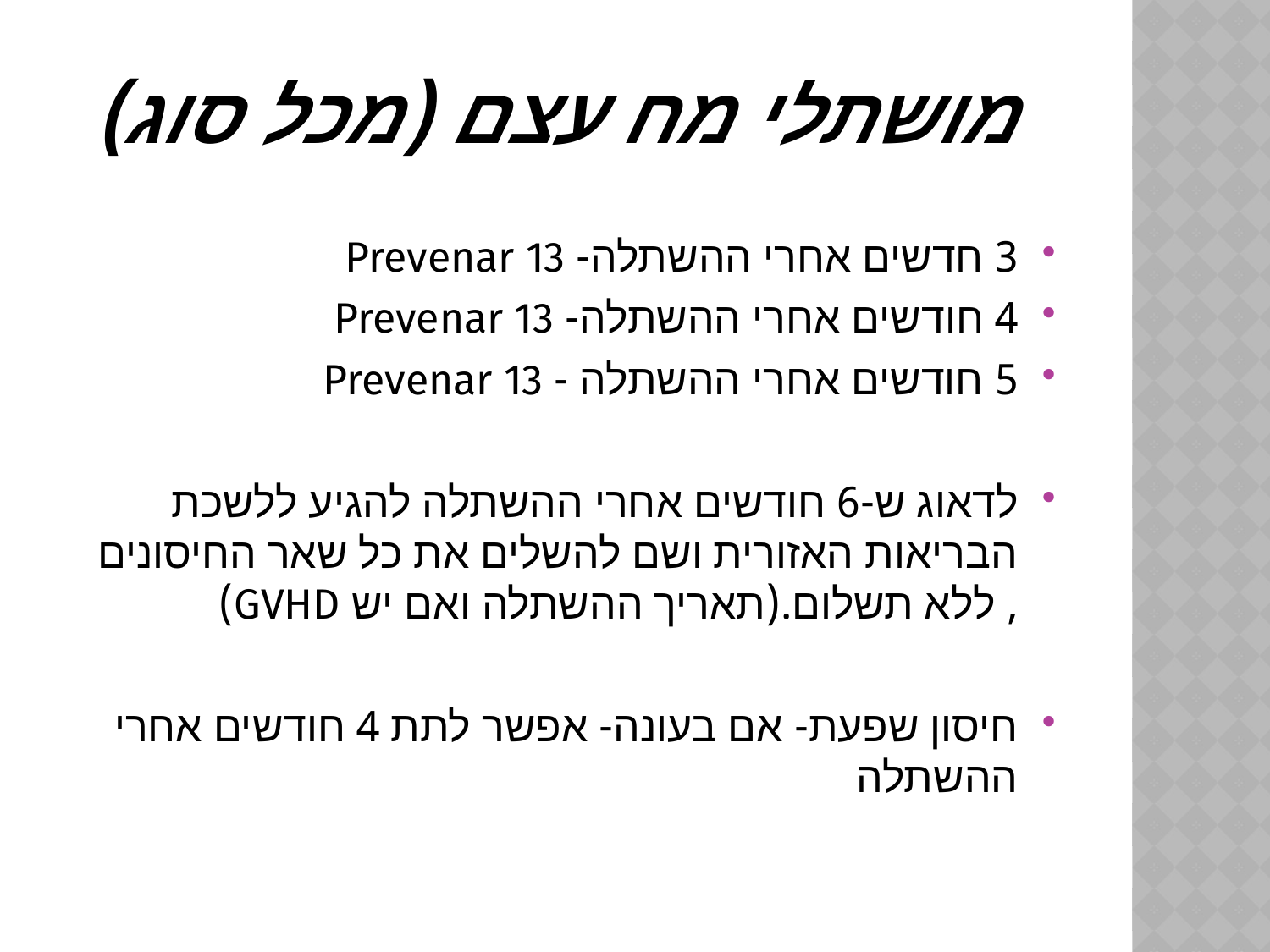

# מושתלי מח עצם (מכל סוג)
3 חדשים אחרי ההשתלה- Prevenar 13
4 חודשים אחרי ההשתלה- Prevenar 13
5 חודשים אחרי ההשתלה - Prevenar 13

לדאוג ש-6 חודשים אחרי ההשתלה להגיע ללשכת הבריאות האזורית ושם להשלים את כל שאר החיסונים  , ללא תשלום.(תאריך ההשתלה ואם יש GVHD)

חיסון שפעת- אם בעונה- אפשר לתת 4 חודשים אחרי ההשתלה